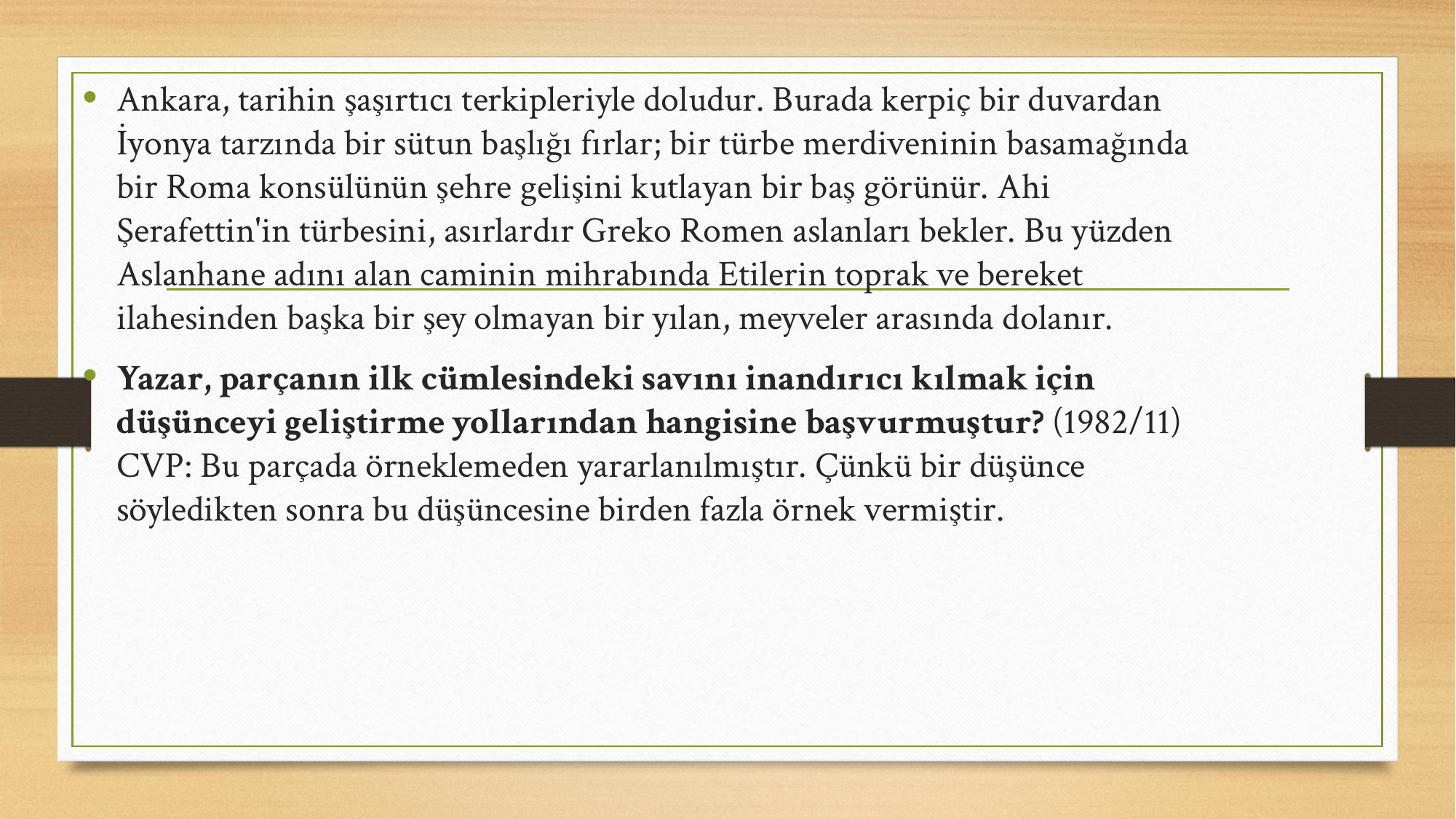

Ankara, tarihin şaşırtıcı terkipleriyle doludur. Burada kerpiç bir duvardan İyonya tarzında bir sütun başlığı fırlar; bir türbe merdiveninin basamağında bir Roma konsülünün şehre gelişini kutlayan bir baş görünür. Ahi Şerafettin'in türbesini, asırlardır Greko Romen aslanları bekler. Bu yüzden Aslanhane adını alan caminin mihrabında Etilerin toprak ve bereket ilahesinden başka bir şey olmayan bir yılan, meyveler arasında dolanır.
Yazar, parçanın ilk cümlesindeki savını inandırıcı kılmak için düşünceyi geliştirme yollarından hangisine başvurmuştur? (1982/11)
CVP: Bu parçada örneklemeden yararlanılmıştır. Çünkü bir düşünce söyledikten sonra bu düşüncesine birden fazla örnek vermiştir.